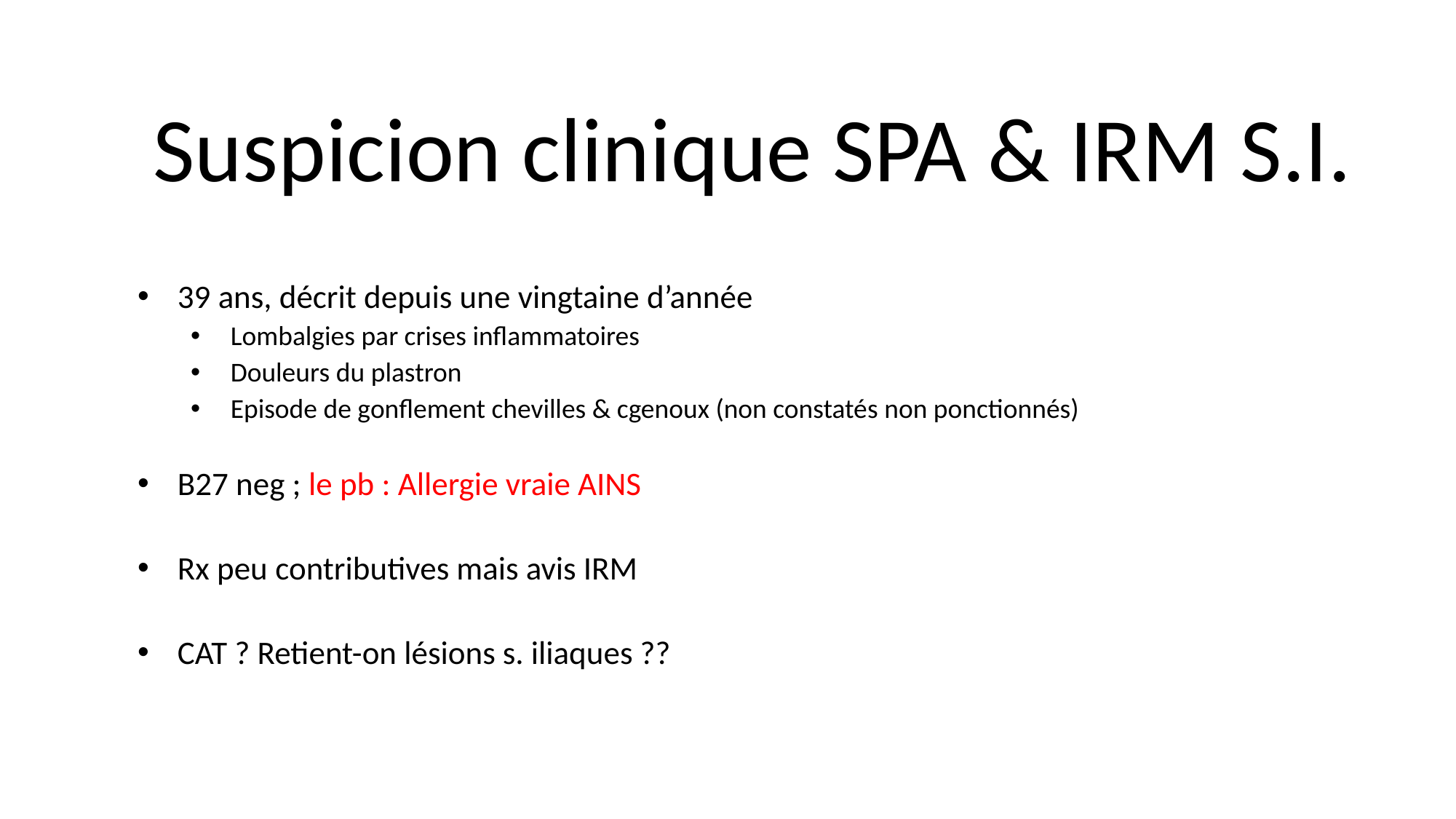

# Suspicion clinique SPA & IRM S.I.
39 ans, décrit depuis une vingtaine d’année
Lombalgies par crises inflammatoires
Douleurs du plastron
Episode de gonflement chevilles & cgenoux (non constatés non ponctionnés)
B27 neg ; le pb : Allergie vraie AINS
Rx peu contributives mais avis IRM
CAT ? Retient-on lésions s. iliaques ??